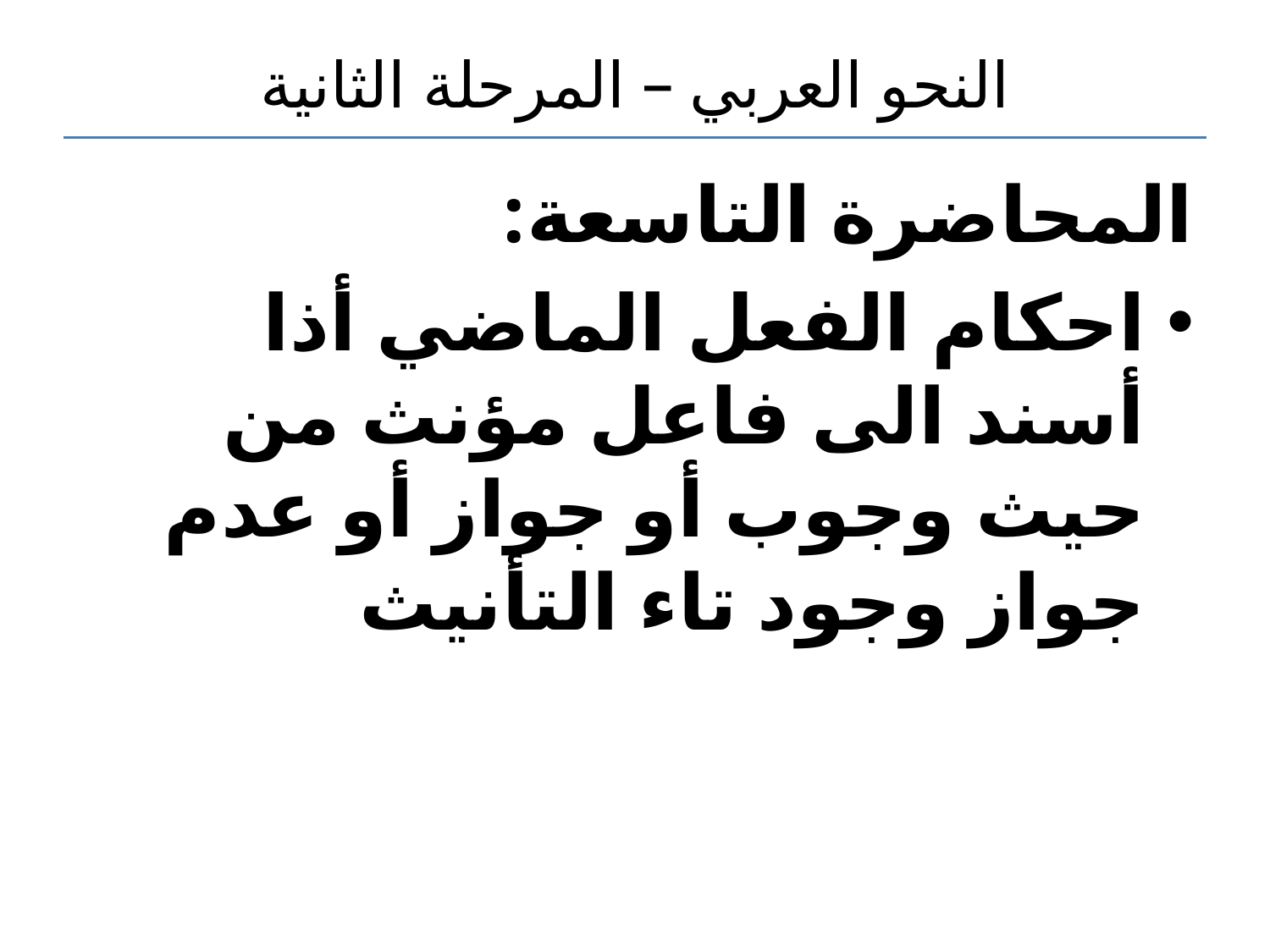

# النحو العربي – المرحلة الثانية
المحاضرة التاسعة:
احكام الفعل الماضي أذا أسند الى فاعل مؤنث من حيث وجوب أو جواز أو عدم جواز وجود تاء التأنيث